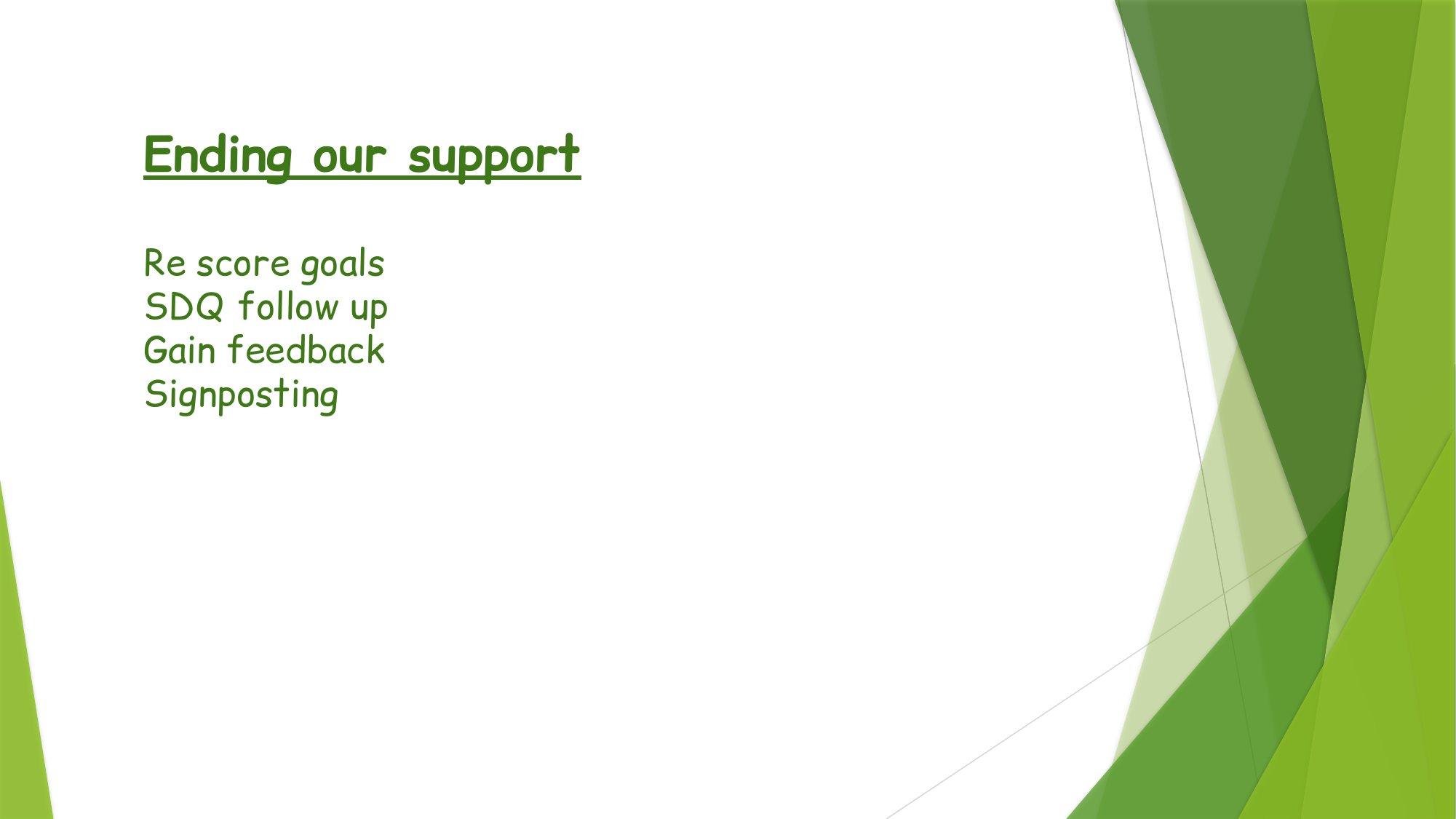

Ending our support

Re score goals
SDQ follow up
Gain feedback
Signposting